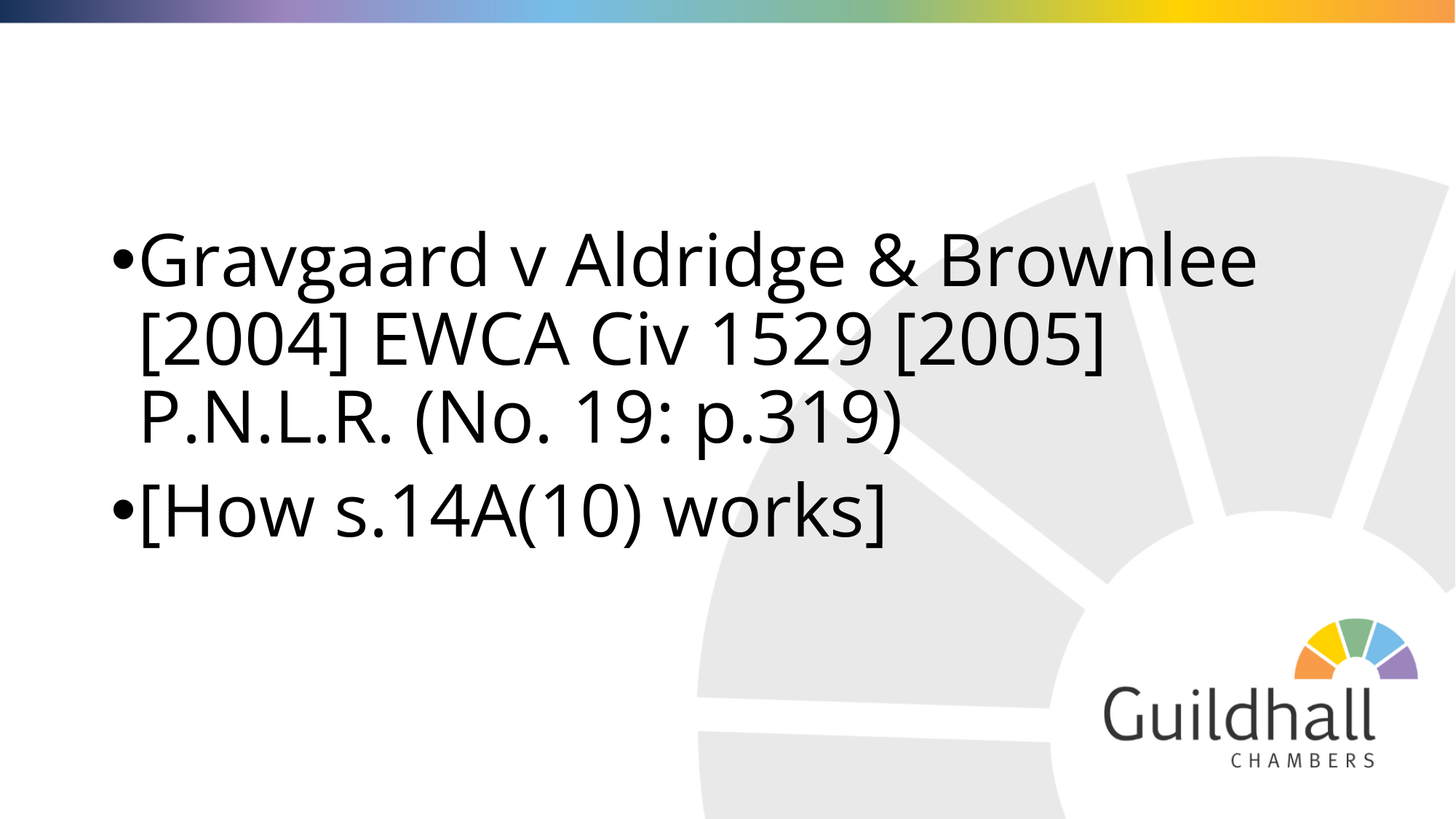

#
Gravgaard v Aldridge & Brownlee [2004] EWCA Civ 1529 [2005] P.N.L.R. (No. 19: p.319)
[How s.14A(10) works]